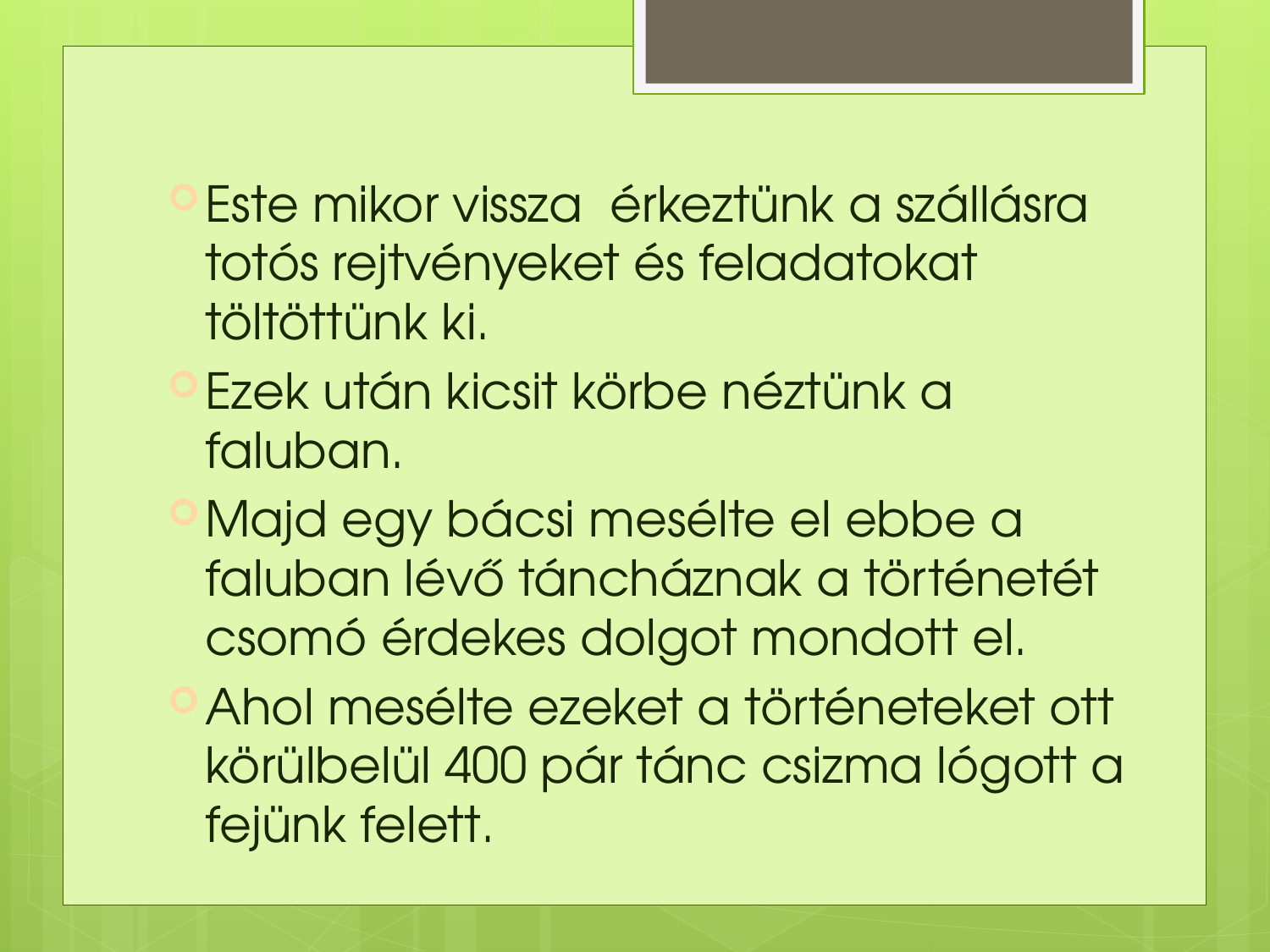

#
Este mikor vissza  érkeztünk a szállásra totós rejtvényeket és feladatokat töltöttünk ki.
Ezek után kicsit körbe néztünk a faluban.
Majd egy bácsi mesélte el ebbe a faluban lévő táncháznak a történetét csomó érdekes dolgot mondott el.
Ahol mesélte ezeket a történeteket ott körülbelül 400 pár tánc csizma lógott a fejünk felett.